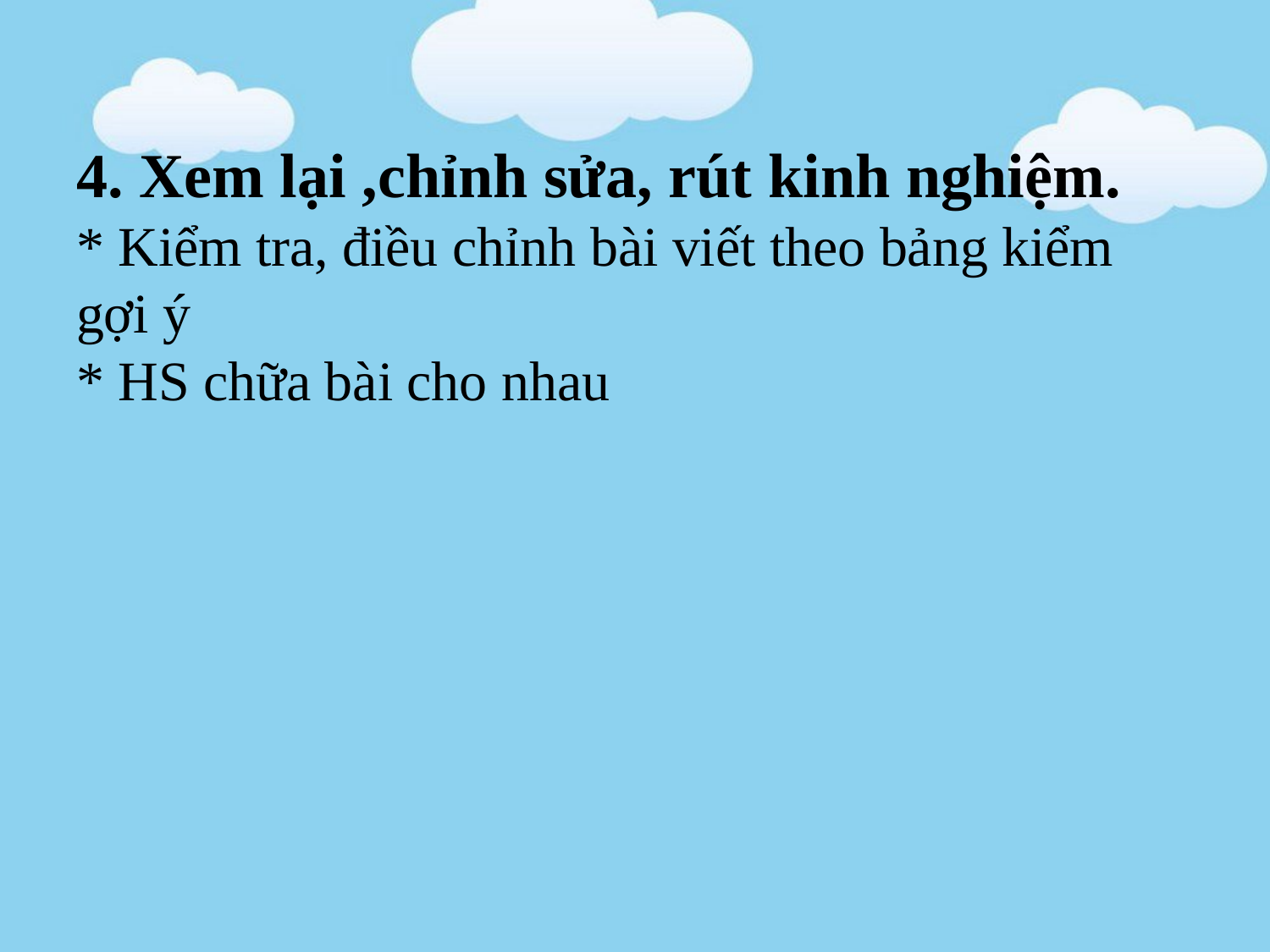

# 4. Xem lại ,chỉnh sửa, rút kinh nghiệm. * Kiểm tra, điều chỉnh bài viết theo bảng kiểm gợi ý * HS chữa bài cho nhau